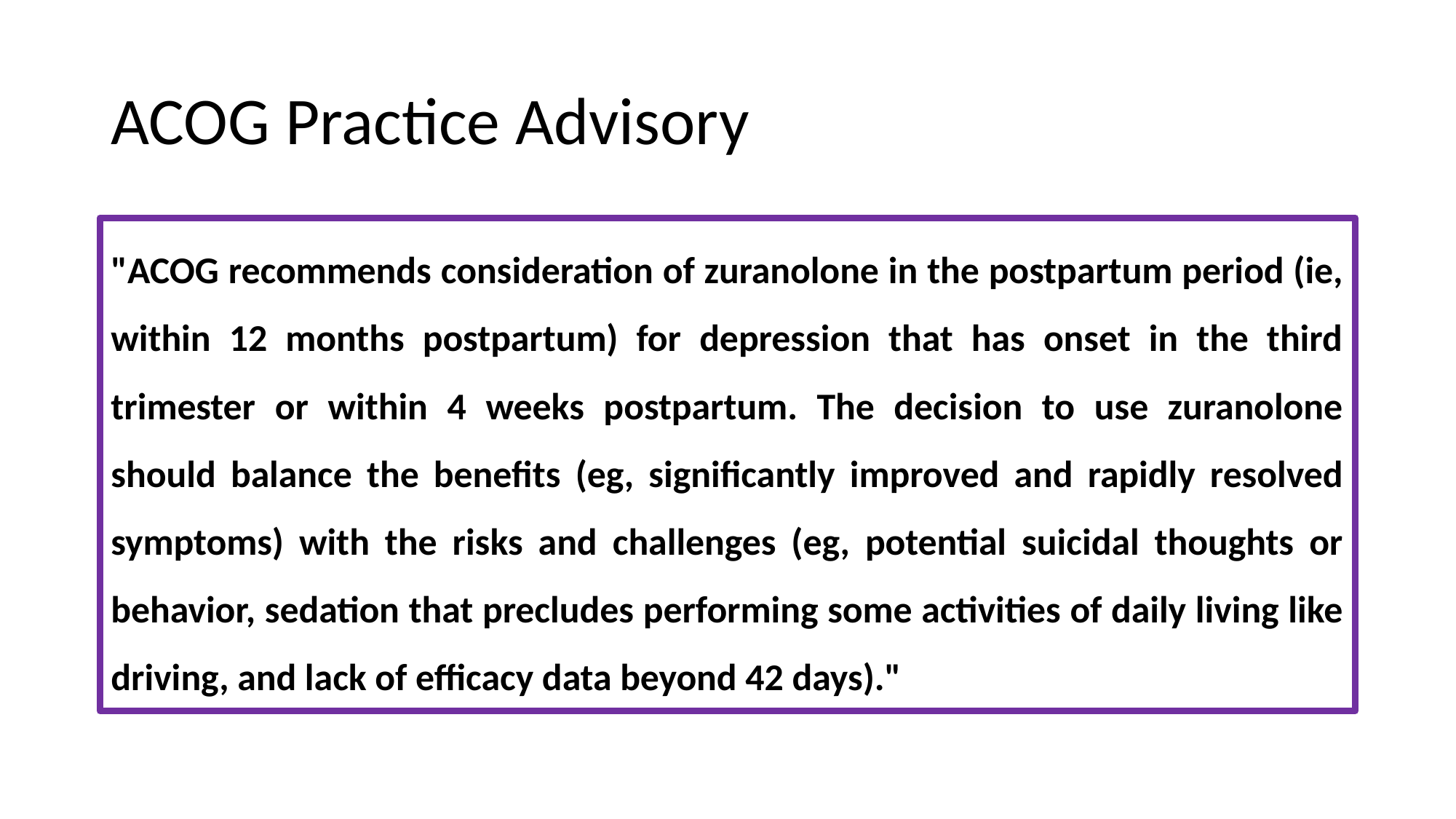

# ACOG Practice Advisory
"ACOG recommends consideration of zuranolone in the postpartum period (ie, within 12 months postpartum) for depression that has onset in the third trimester or within 4 weeks postpartum. The decision to use zuranolone should balance the benefits (eg, significantly improved and rapidly resolved symptoms) with the risks and challenges (eg, potential suicidal thoughts or behavior, sedation that precludes performing some activities of daily living like driving, and lack of efficacy data beyond 42 days)."